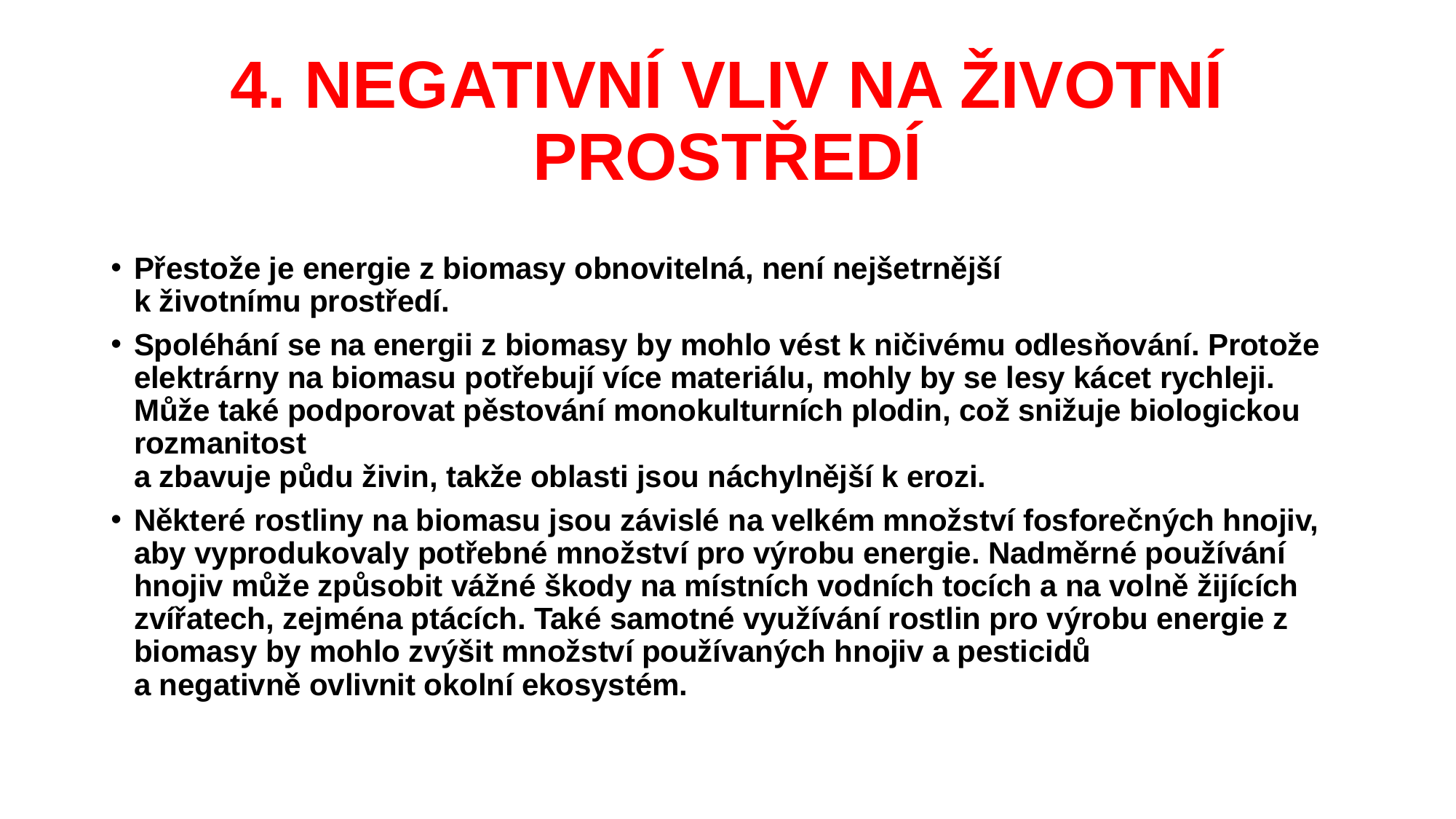

# 4. NEGATIVNÍ VLIV NA ŽIVOTNÍ PROSTŘEDÍ
Přestože je energie z biomasy obnovitelná, není nejšetrnější
k životnímu prostředí.
Spoléhání se na energii z biomasy by mohlo vést k ničivému odlesňování. Protože elektrárny na biomasu potřebují více materiálu, mohly by se lesy kácet rychleji. Může také podporovat pěstování monokulturních plodin, což snižuje biologickou rozmanitost
a zbavuje půdu živin, takže oblasti jsou náchylnější k erozi.
Některé rostliny na biomasu jsou závislé na velkém množství fosforečných hnojiv, aby vyprodukovaly potřebné množství pro výrobu energie. Nadměrné používání hnojiv může způsobit vážné škody na místních vodních tocích a na volně žijících zvířatech, zejména ptácích. Také samotné využívání rostlin pro výrobu energie z biomasy by mohlo zvýšit množství používaných hnojiv a pesticidů
a negativně ovlivnit okolní ekosystém.